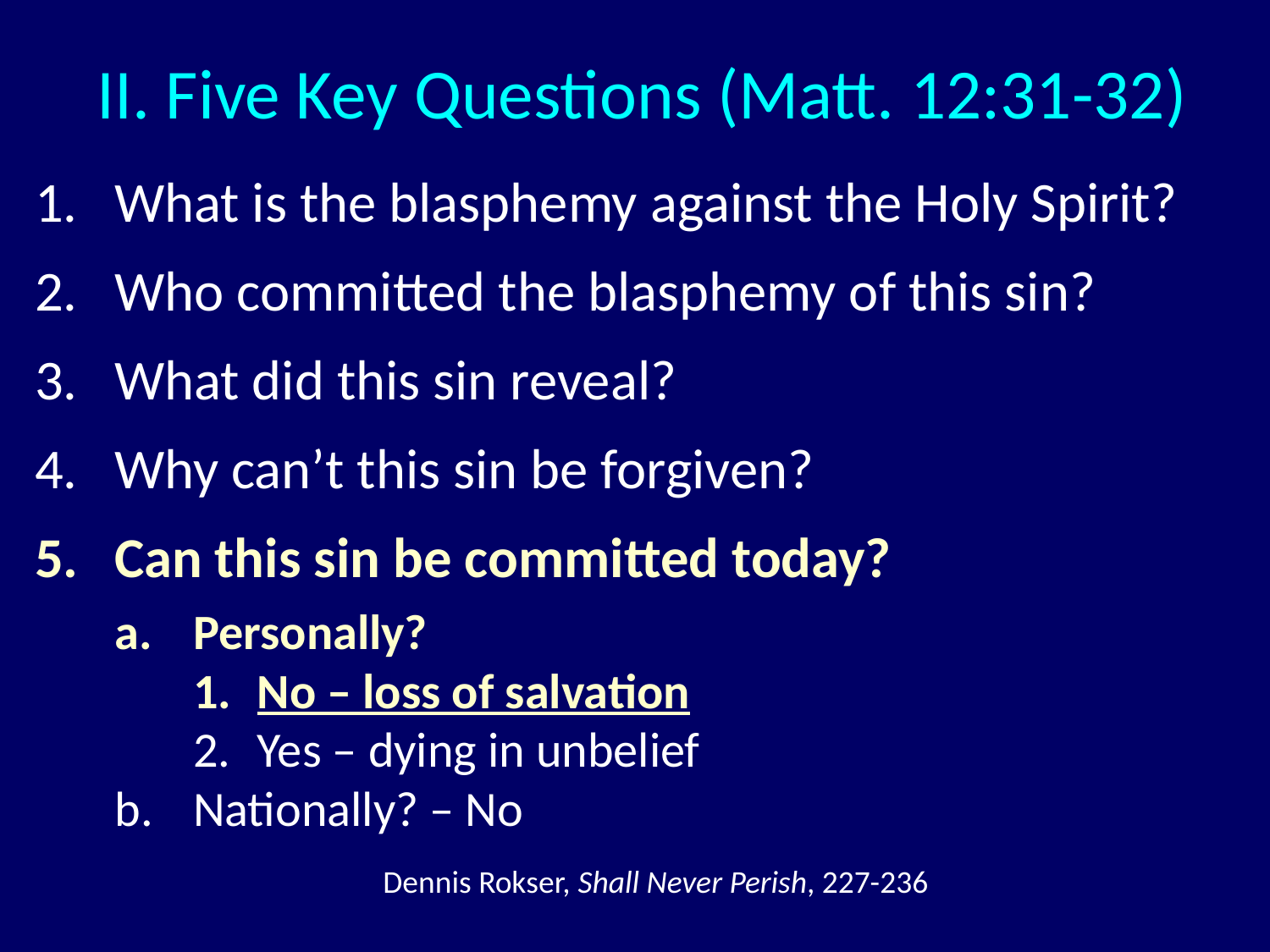

# II. Five Key Questions (Matt. 12:31-32)
What is the blasphemy against the Holy Spirit?
Who committed the blasphemy of this sin?
What did this sin reveal?
Why can’t this sin be forgiven?
Can this sin be committed today?
Personally?
No – loss of salvation
Yes – dying in unbelief
Nationally? – No
Dennis Rokser, Shall Never Perish, 227-236